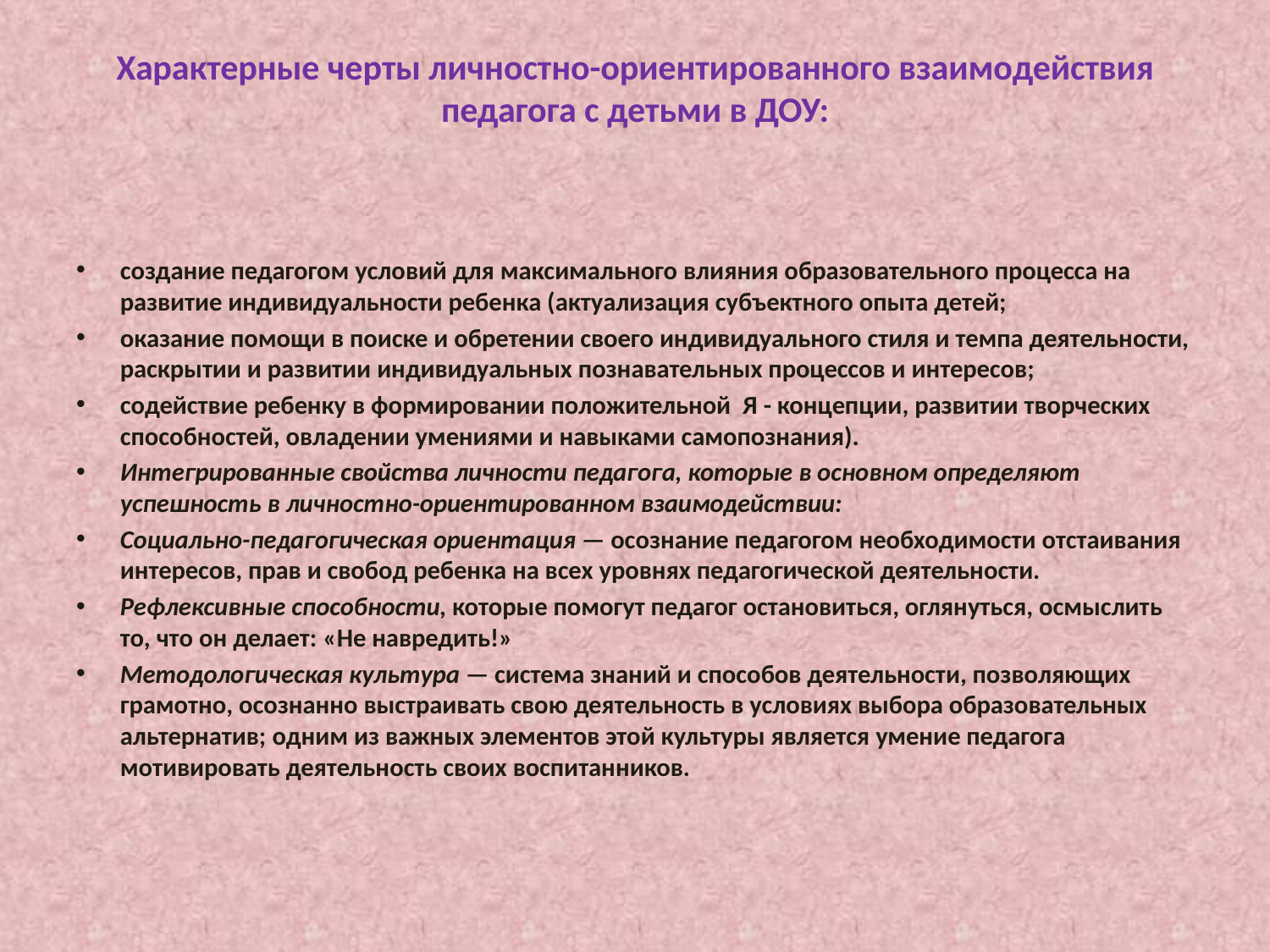

# Характерные черты личностно-ориентирован­ного взаимодействия педагога с детьми в ДОУ:

создание педагогом условий для максимального влияния образовательного процесса на развитие индивидуальности ребенка (актуализация субъектного опыта детей;
оказание помощи в поиске и обретении своего индивидуального стиля и темпа деятельности, раскрытии и развитии инди­видуальных познавательных процессов и интересов;
содей­ствие ребенку в формировании положительной  Я - концепции, развитии творческих способностей, овладении уме­ниями и навыками самопознания).
Интегрированные свойства личности педагога, которые в основном определяют успешность в личностно-ориентированном взаимодействии:
Социально-педагогическая ориентация — осознание педагогом необходимости отстаивания интересов, прав и свобод ребенка на всех уровнях педагогической деятельности.
Рефлексивные способности, которые помогут педагог остановиться, оглянуться, осмыслить то, что он делает: «Не навредить!»
Методологическая культура — система знаний и способов деятельности, позволяющих грамотно, осознанно выстраивать свою деятельность в условиях выбора образовательных альтернатив; одним из важных элементов этой культуры является умение педагога мотивировать деятельность своих воспитанников.